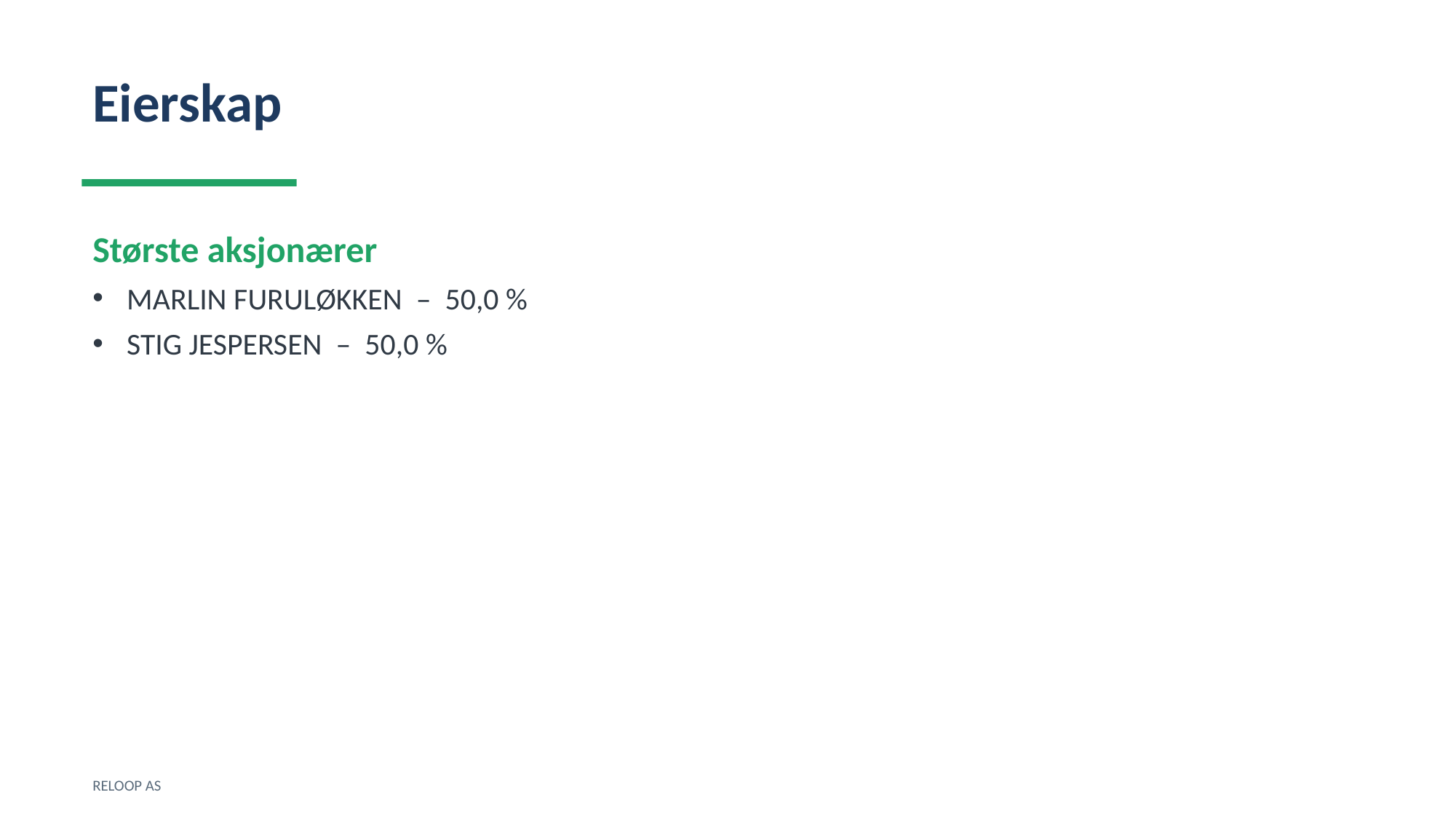

Eierskap

Største aksjonærer
MARLIN FURULØKKEN  –  50,0 %
STIG JESPERSEN  –  50,0 %
RELOOP AS